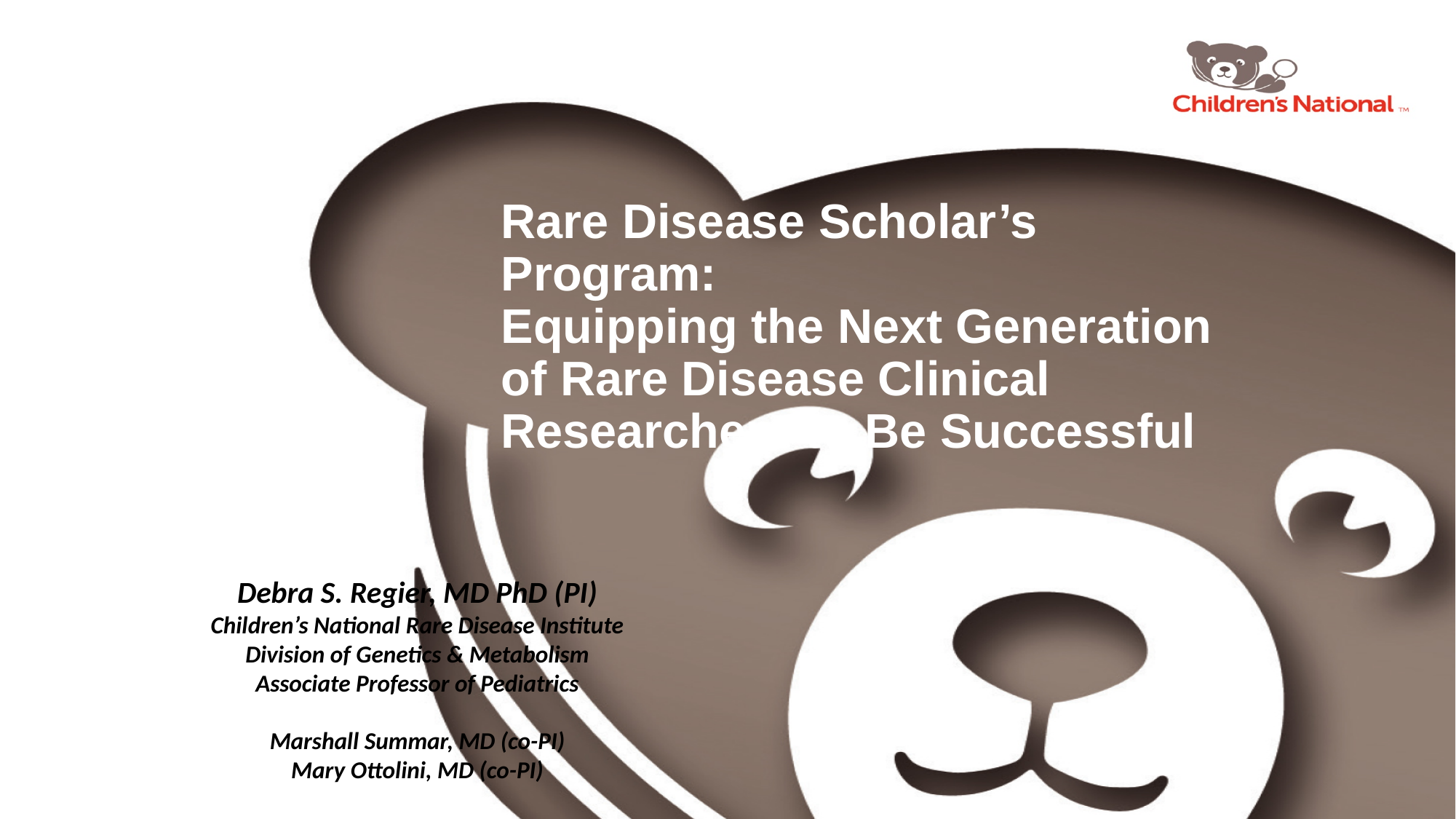

# Rare Disease Scholar’s Program: Equipping the Next Generation of Rare Disease Clinical Researchers to Be Successful
Debra S. Regier, MD PhD (PI)
Children’s National Rare Disease Institute
Division of Genetics & Metabolism
Associate Professor of Pediatrics

Marshall Summar, MD (co-PI)
Mary Ottolini, MD (co-PI)